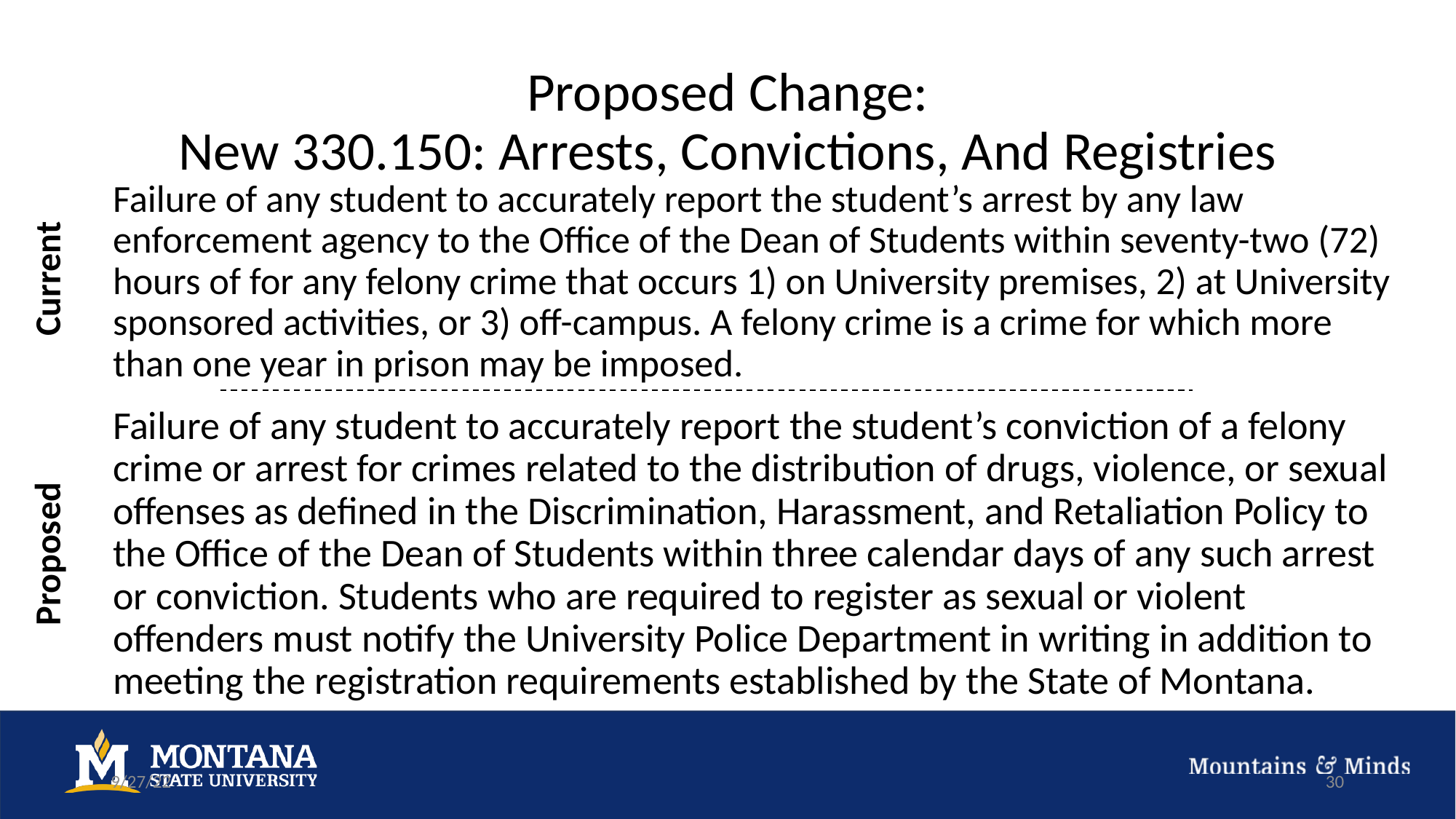

# Proposed Change: New 330.150: Arrests, Convictions, And Registries
Failure of any student to accurately report the student’s arrest by any law enforcement agency to the Office of the Dean of Students within seventy-two (72) hours of for any felony crime that occurs 1) on University premises, 2) at University sponsored activities, or 3) off-campus. A felony crime is a crime for which more than one year in prison may be imposed.
Current
Failure of any student to accurately report the student’s conviction of a felony crime or arrest for crimes related to the distribution of drugs, violence, or sexual offenses as defined in the Discrimination, Harassment, and Retaliation Policy to the Office of the Dean of Students within three calendar days of any such arrest or conviction. Students who are required to register as sexual or violent offenders must notify the University Police Department in writing in addition to meeting the registration requirements established by the State of Montana.
Proposed
9/27/22
30